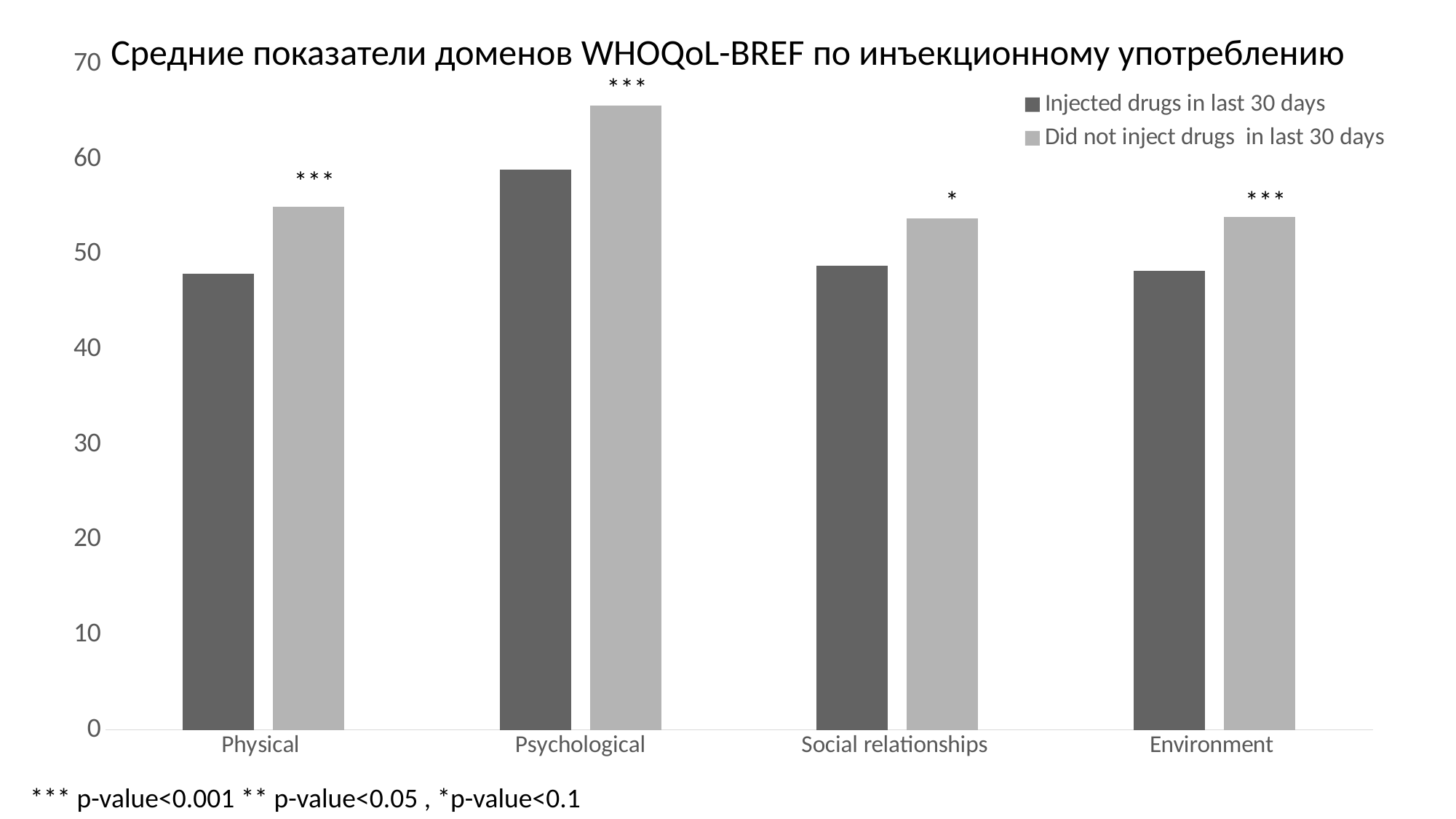

Средние показатели доменов WHOQoL-BREF по инъекционному употреблению

### Chart

| Category | Injected drugs in last 30 days  | Did not inject drugs  in last 30 days  |
|---|---|---|
| Physical  | 48.00532000000001 | 55.05319 |
| Psychological | 58.9539 | 65.69149 |
| Social relationships  | 48.847519999999996 | 53.812059999999995 |
| Environment  | 48.2879 | 53.956120000000006 |
***
***
*
***
*** p-value<0.001 ** p-value<0.05 , *p-value<0.1